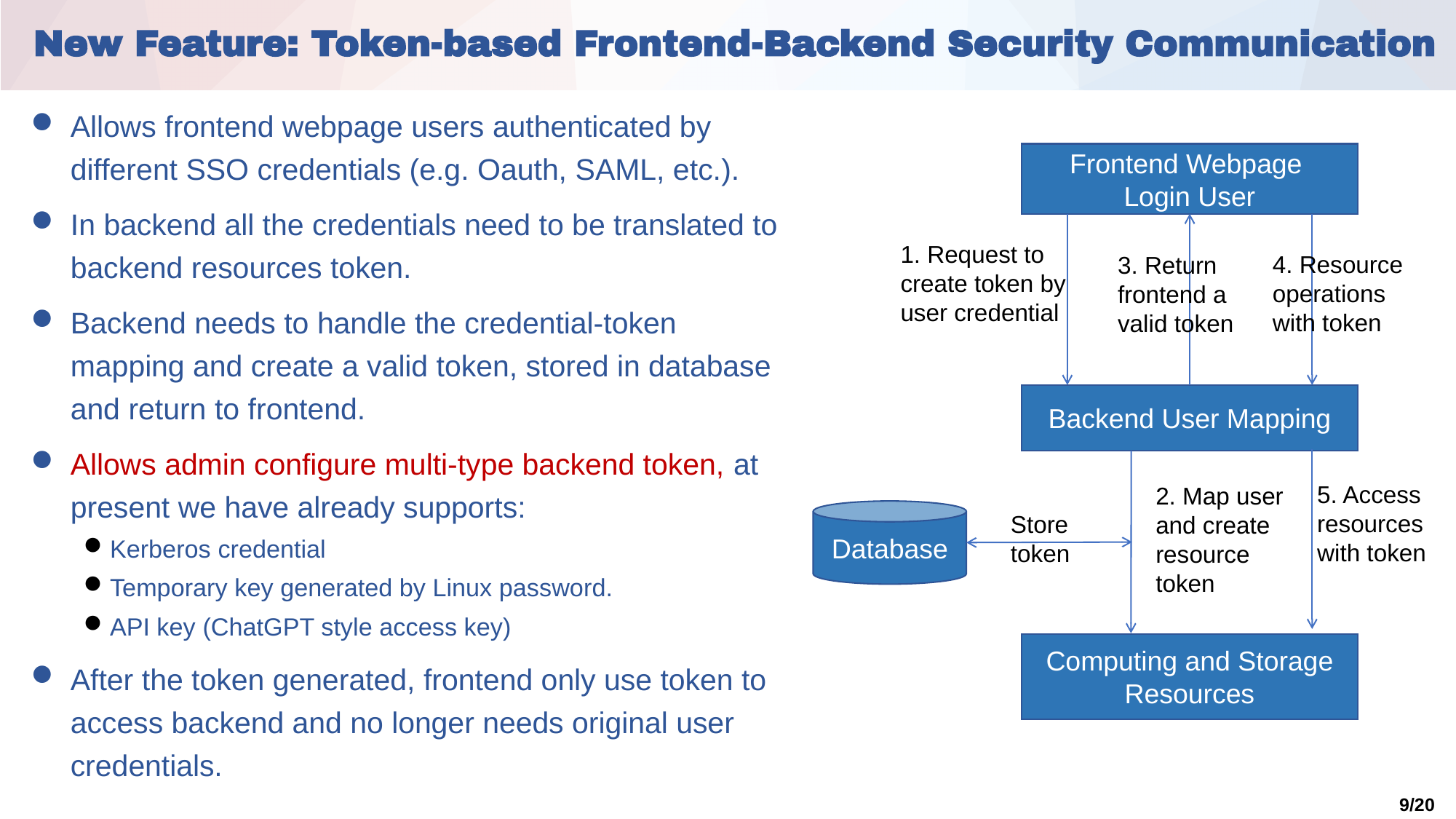

# New Feature: Token-based Frontend-Backend Security Communication
Allows frontend webpage users authenticated by different SSO credentials (e.g. Oauth, SAML, etc.).
In backend all the credentials need to be translated to backend resources token.
Backend needs to handle the credential-token mapping and create a valid token, stored in database and return to frontend.
Allows admin configure multi-type backend token, at present we have already supports:
Kerberos credential
Temporary key generated by Linux password.
API key (ChatGPT style access key)
After the token generated, frontend only use token to access backend and no longer needs original user credentials.

Frontend Webpage
Login User
1. Request to create token by user credential
4. Resource operations with token
3. Return frontend a valid token
Backend User Mapping
5. Access resources with token
2. Map user and create resource token
Database
Store token
Computing and Storage Resources
9/20